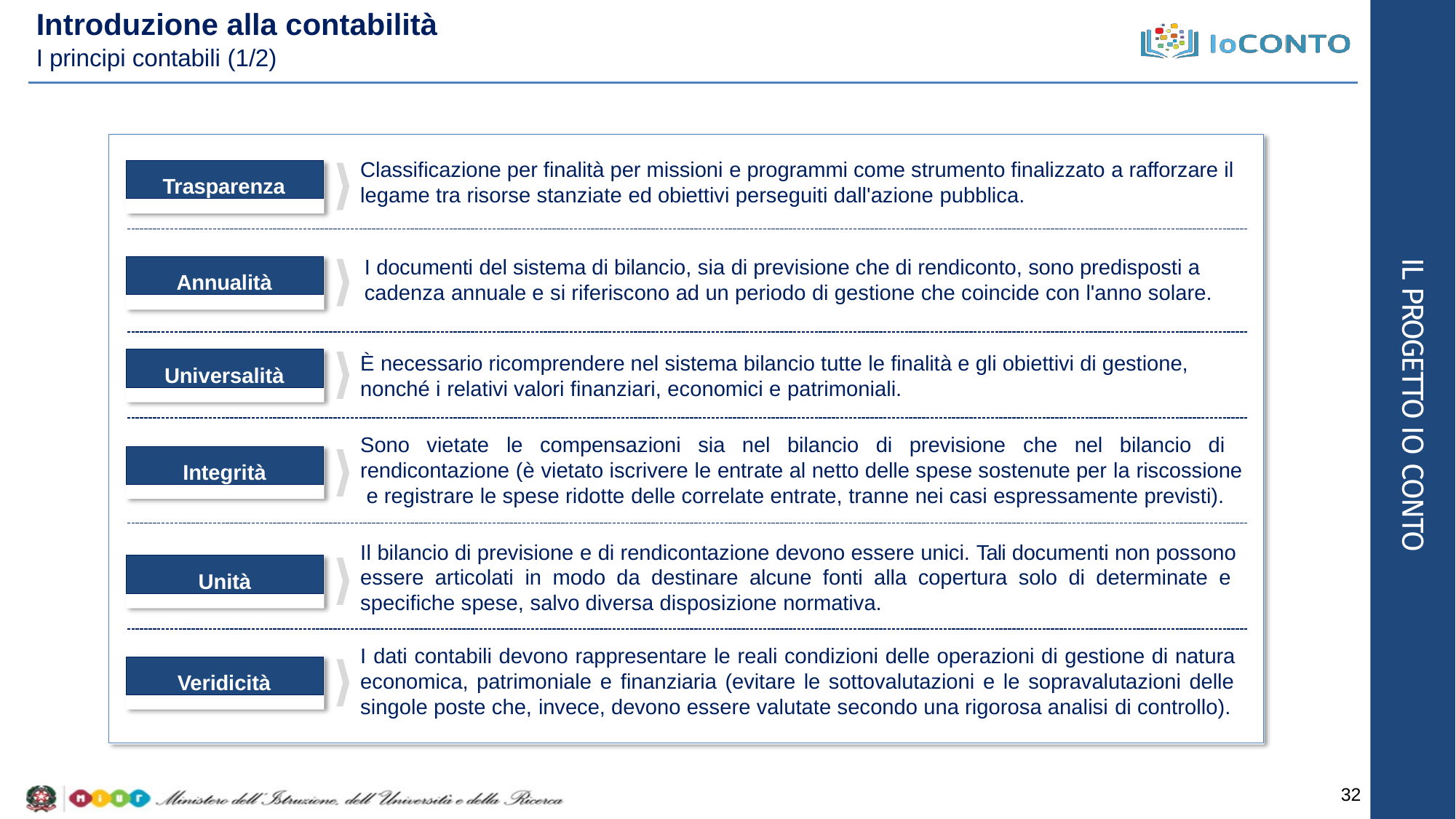

# Introduzione alla contabilità
I principi contabili (1/2)

Classificazione per finalità per missioni e programmi come strumento finalizzato a rafforzare il  legame tra risorse stanziate ed obiettivi perseguiti dall'azione pubblica.

Trasparenza

I documenti del sistema di bilancio, sia di previsione che di rendiconto, sono predisposti a  cadenza annuale e si riferiscono ad un periodo di gestione che coincide con l'anno solare.

Annualità
IL PROGETTO IO CONTO

È necessario ricomprendere nel sistema bilancio tutte le finalità e gli obiettivi di gestione,  nonché i relativi valori finanziari, economici e patrimoniali.
Universalità

Sono vietate le compensazioni sia nel bilancio di previsione che nel bilancio di  rendicontazione (è vietato iscrivere le entrate al netto delle spese sostenute per la riscossione  e registrare le spese ridotte delle correlate entrate, tranne nei casi espressamente previsti).

Integrità

Il bilancio di previsione e di rendicontazione devono essere unici. Tali documenti non possono  essere articolati in modo da destinare alcune fonti alla copertura solo di determinate e  specifiche spese, salvo diversa disposizione normativa.

Unità

I dati contabili devono rappresentare le reali condizioni delle operazioni di gestione di natura  economica, patrimoniale e finanziaria (evitare le sottovalutazioni e le sopravalutazioni delle  singole poste che, invece, devono essere valutate secondo una rigorosa analisi di controllo).

Veridicità

32